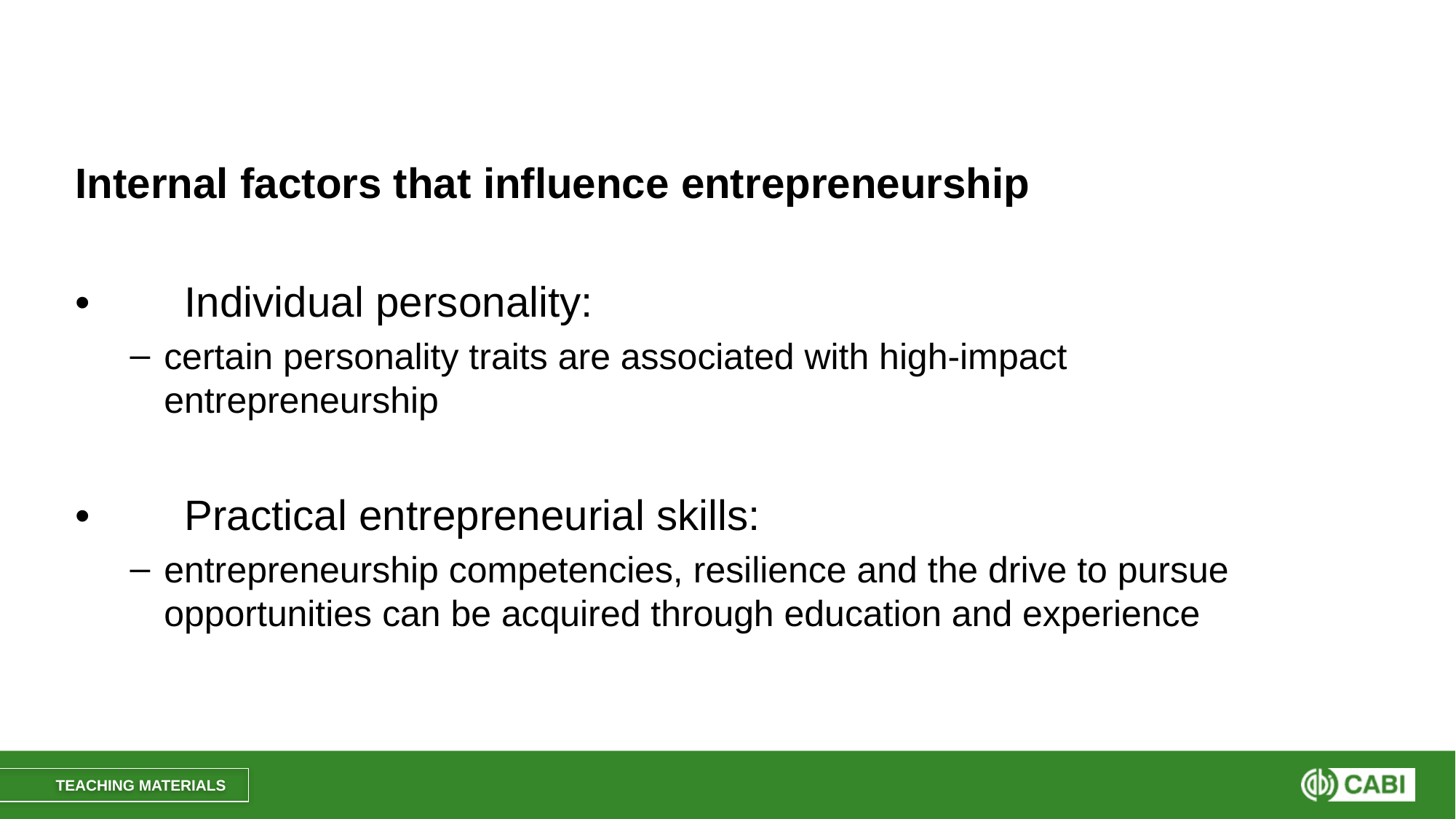

#
Internal factors that influence entrepreneurship

•	Individual personality:
certain personality traits are associated with high-impact entrepreneurship

•	Practical entrepreneurial skills:
entrepreneurship competencies, resilience and the drive to pursue opportunities can be acquired through education and experience